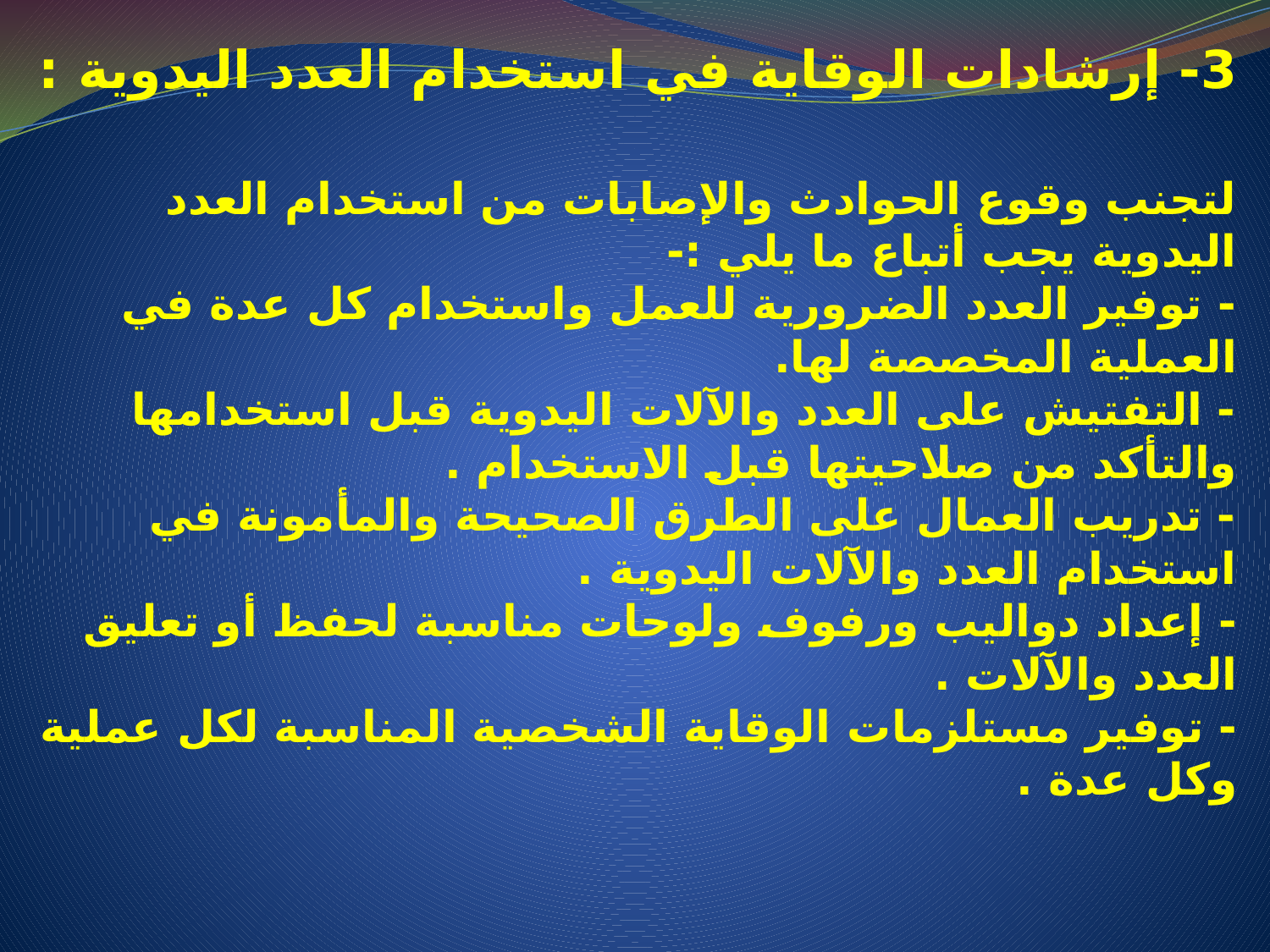

3- إرشادات الوقاية في استخدام العدد اليدوية :
لتجنب وقوع الحوادث والإصابات من استخدام العدد اليدوية يجب أتباع ما يلي :-
- توفير العدد الضرورية للعمل واستخدام كل عدة في العملية المخصصة لها. 
- التفتيش على العدد والآلات اليدوية قبل استخدامها والتأكد من صلاحيتها قبل الاستخدام .
- تدريب العمال على الطرق الصحيحة والمأمونة في استخدام العدد والآلات اليدوية .
- إعداد دواليب ورفوف ولوحات مناسبة لحفظ أو تعليق العدد والآلات .
- توفير مستلزمات الوقاية الشخصية المناسبة لكل عملية وكل عدة .